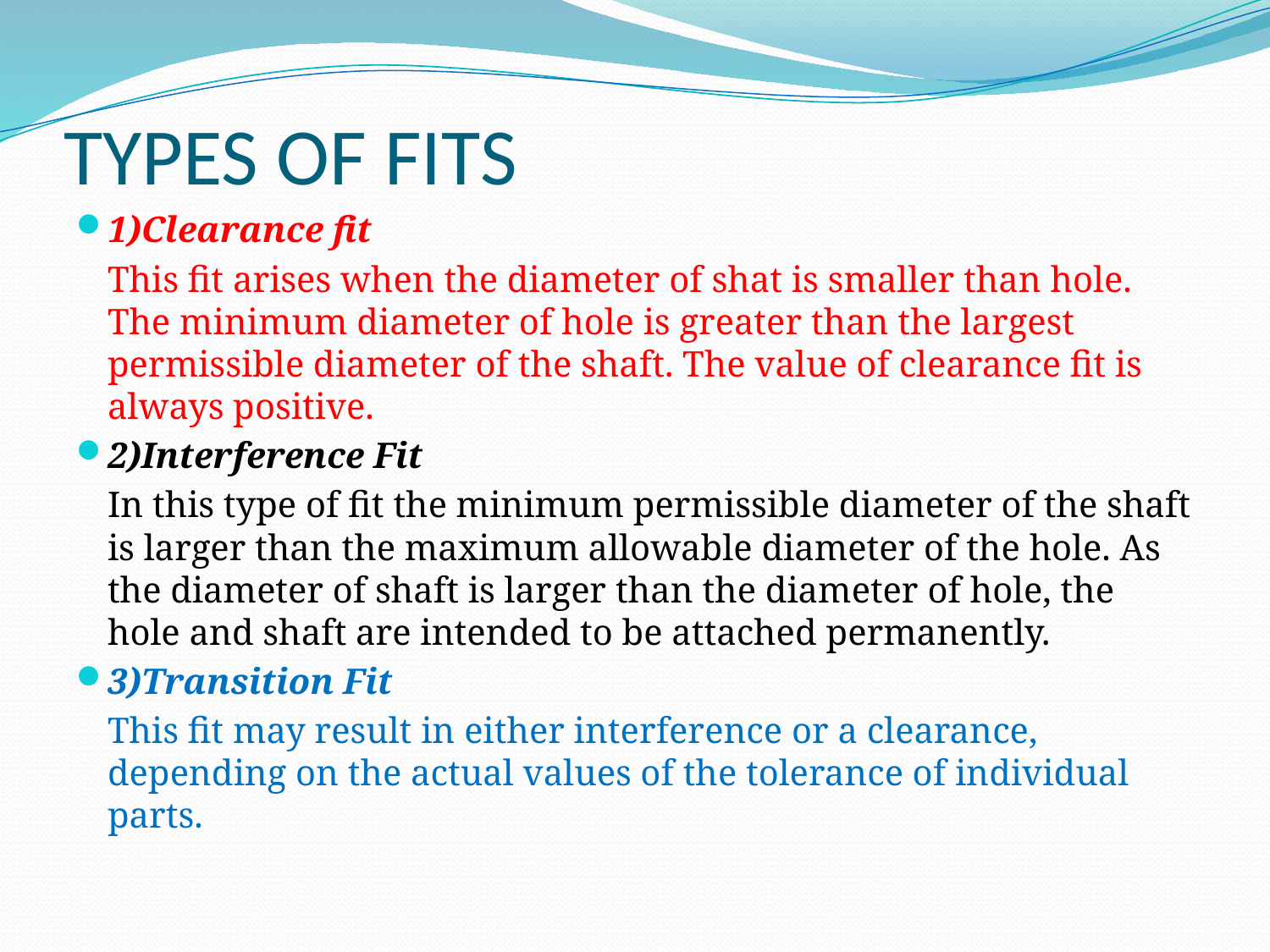

# TYPES OF FITS
1)Clearance fit
	This fit arises when the diameter of shat is smaller than hole. The minimum diameter of hole is greater than the largest permissible diameter of the shaft. The value of clearance fit is always positive.
2)Interference Fit
	In this type of fit the minimum permissible diameter of the shaft is larger than the maximum allowable diameter of the hole. As the diameter of shaft is larger than the diameter of hole, the hole and shaft are intended to be attached permanently.
3)Transition Fit
	This fit may result in either interference or a clearance, depending on the actual values of the tolerance of individual parts.